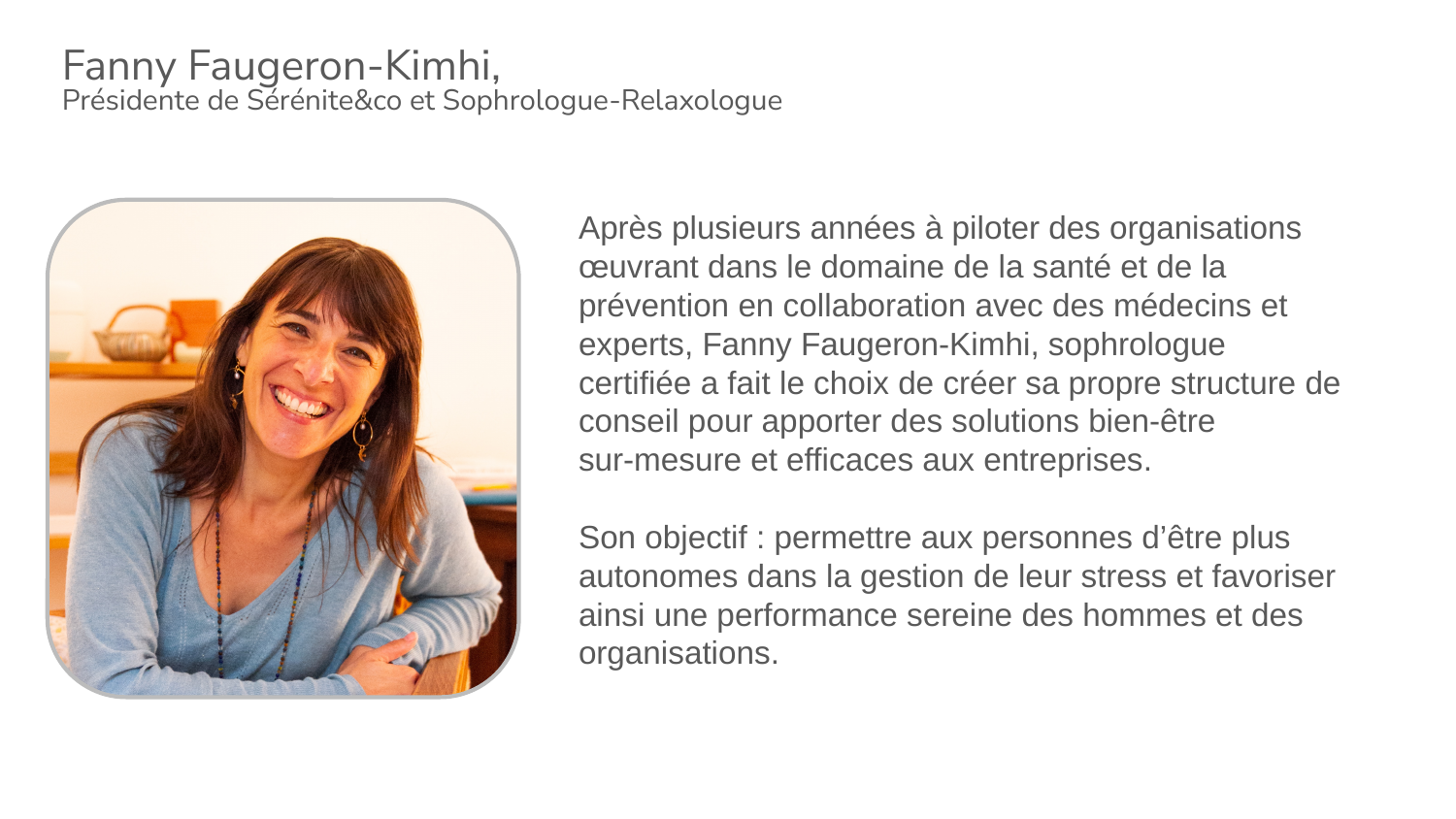

# Fanny Faugeron-Kimhi, Présidente de Sérénite&co et Sophrologue-Relaxologue

Après plusieurs années à piloter des organisations œuvrant dans le domaine de la santé et de la prévention en collaboration avec des médecins et experts, Fanny Faugeron-Kimhi, sophrologue certifiée a fait le choix de créer sa propre structure de conseil pour apporter des solutions bien-être
sur-mesure et efficaces aux entreprises.

Son objectif : permettre aux personnes d’être plus autonomes dans la gestion de leur stress et favoriser ainsi une performance sereine des hommes et des organisations.